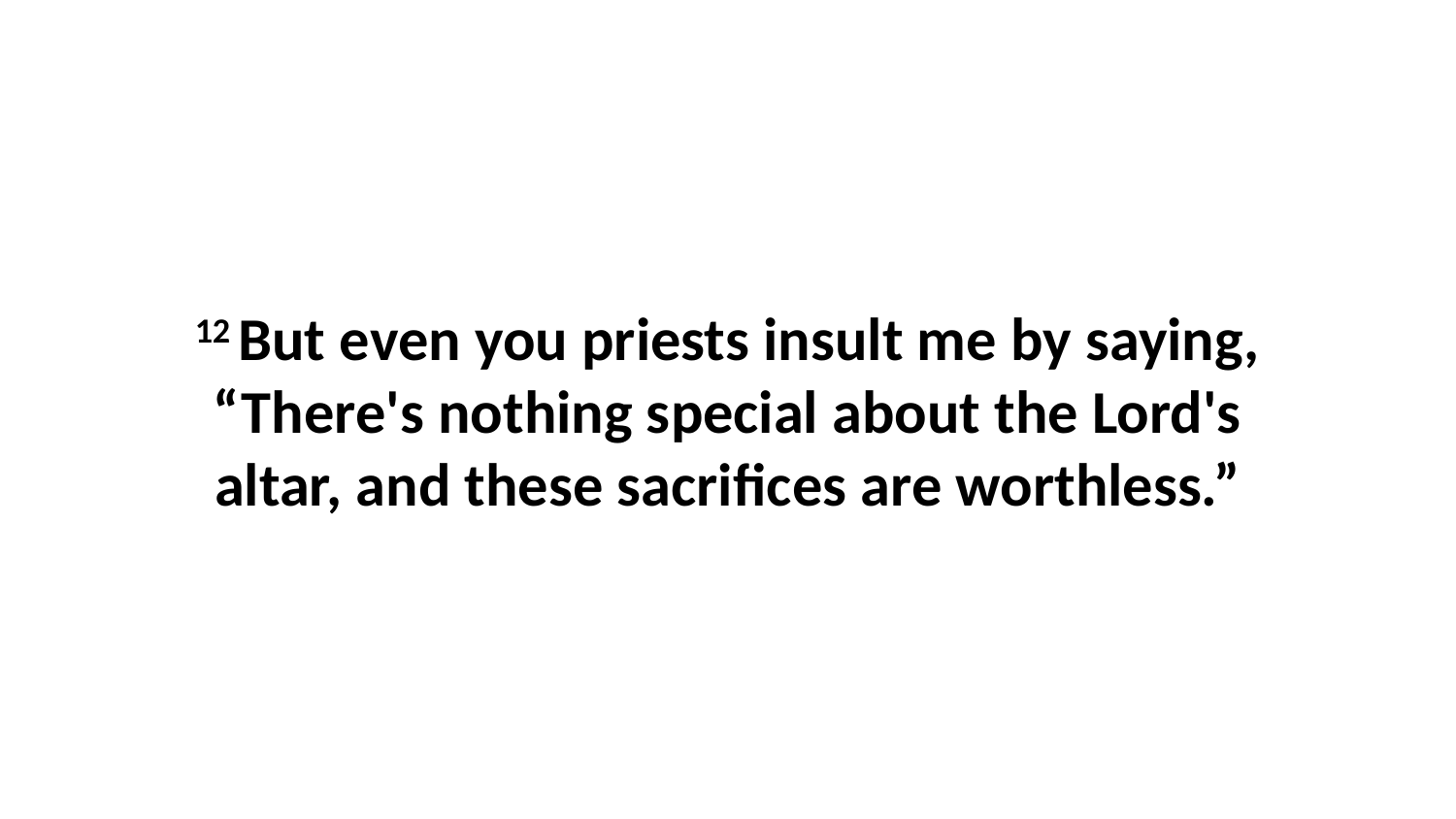

12 But even you priests insult me by saying, “There's nothing special about the Lord's altar, and these sacrifices are worthless.”